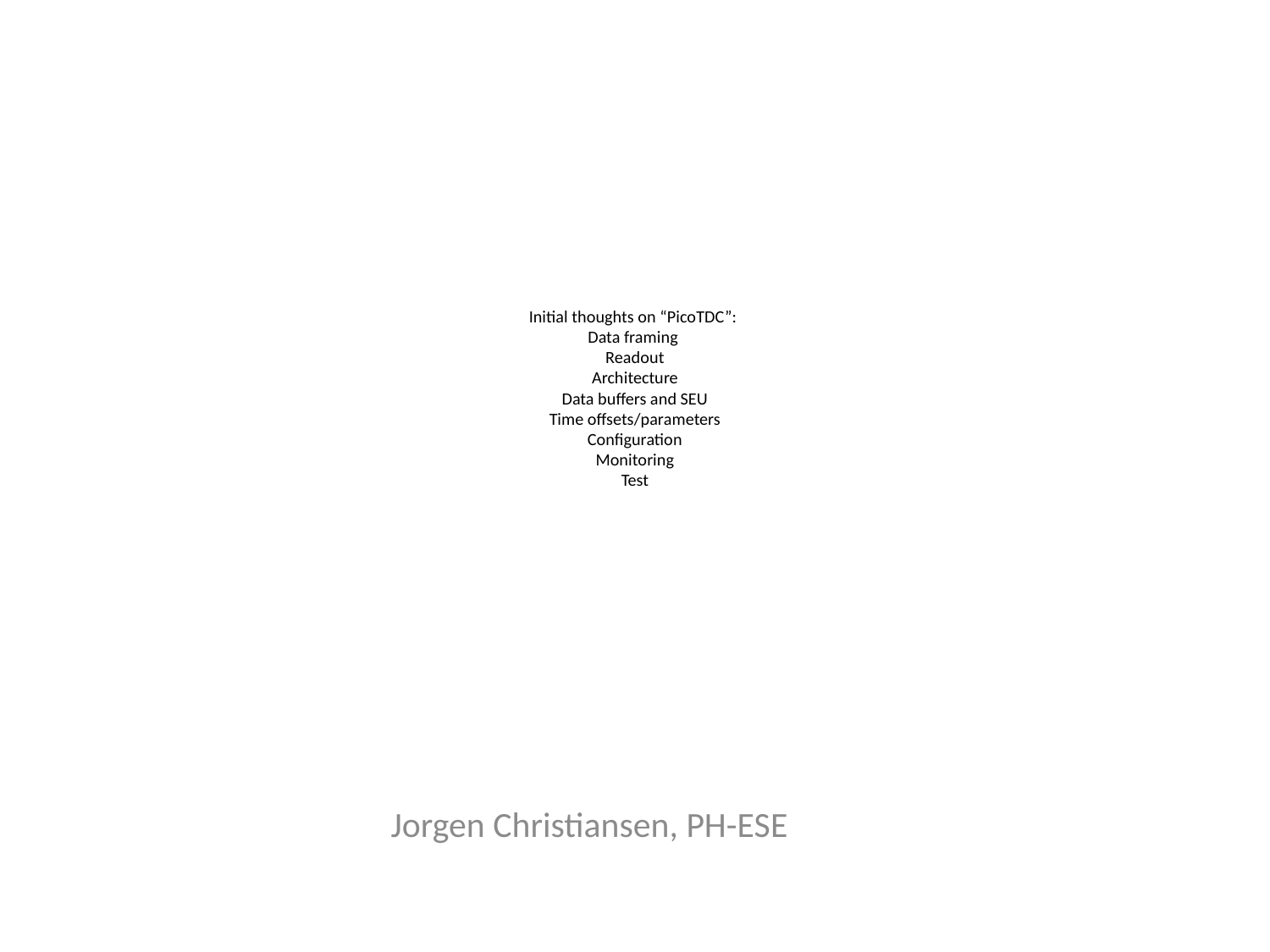

# Initial thoughts on “PicoTDC”: Data framing Readout Architecture Data buffers and SEU Time offsets/parameters Configuration Monitoring Test
Jorgen Christiansen, PH-ESE